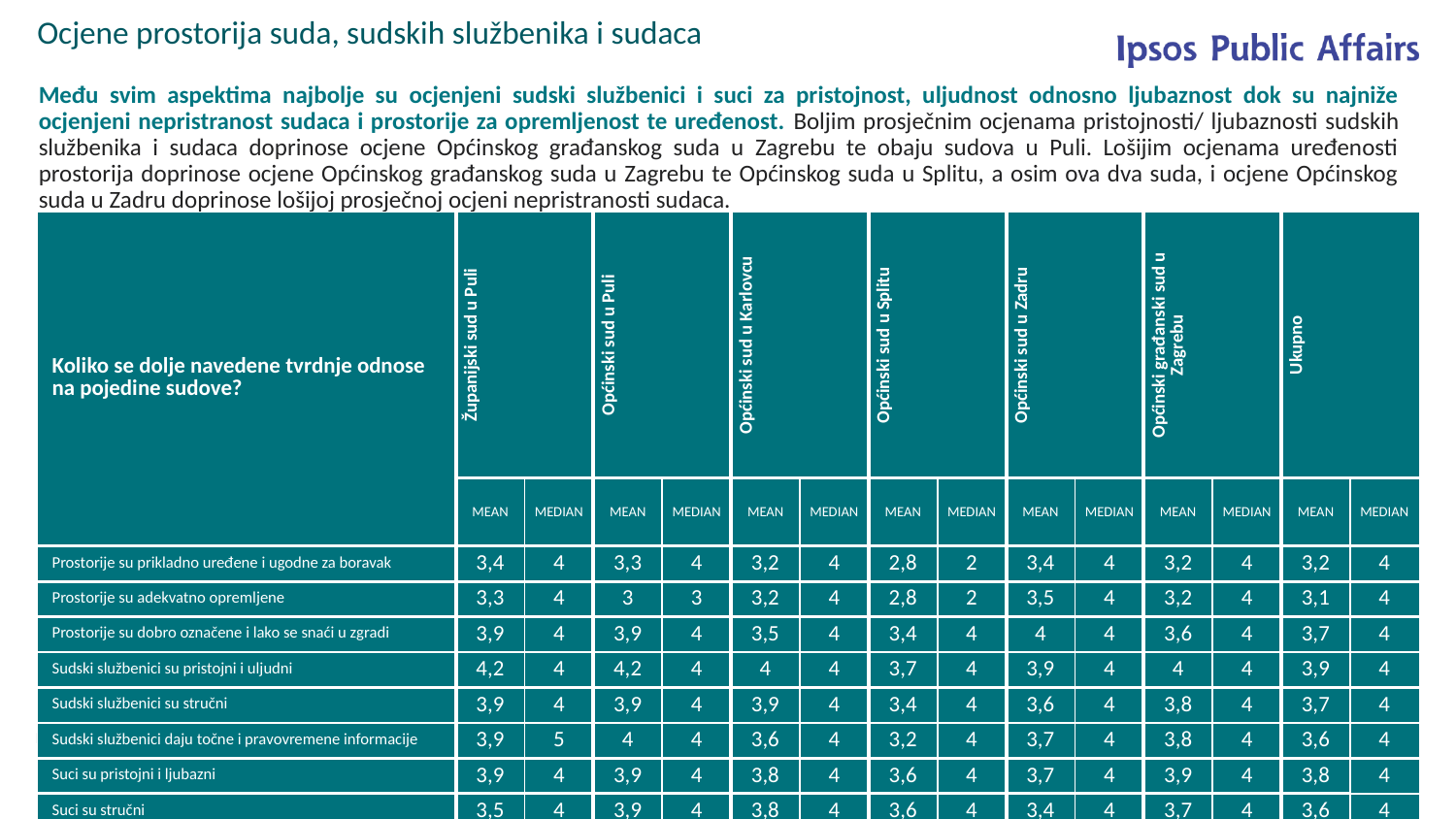

Ocjene prostorija suda, sudskih službenika i sudaca
Među svim aspektima najbolje su ocjenjeni sudski službenici i suci za pristojnost, uljudnost odnosno ljubaznost dok su najniže ocjenjeni nepristranost sudaca i prostorije za opremljenost te uređenost. Boljim prosječnim ocjenama pristojnosti/ ljubaznosti sudskih službenika i sudaca doprinose ocjene Općinskog građanskog suda u Zagrebu te obaju sudova u Puli. Lošijim ocjenama uređenosti prostorija doprinose ocjene Općinskog građanskog suda u Zagrebu te Općinskog suda u Splitu, a osim ova dva suda, i ocjene Općinskog suda u Zadru doprinose lošijoj prosječnoj ocjeni nepristranosti sudaca.
| Koliko se dolje navedene tvrdnje odnose na pojedine sudove? | Županijski sud u Puli |  | Općinski sud u Puli |  | Općinski sud u Karlovcu |  | Općinski sud u Splitu |  | Općinski sud u Zadru |  | Općinski građanski sud u Zagrebu |  | Ukupno |  |
| --- | --- | --- | --- | --- | --- | --- | --- | --- | --- | --- | --- | --- | --- | --- |
|  | MEAN | MEDIAN | MEAN | MEDIAN | MEAN | MEDIAN | MEAN | MEDIAN | MEAN | MEDIAN | MEAN | MEDIAN | MEAN | MEDIAN |
| Prostorije su prikladno uređene i ugodne za boravak | 3,4 | 4 | 3,3 | 4 | 3,2 | 4 | 2,8 | 2 | 3,4 | 4 | 3,2 | 4 | 3,2 | 4 |
| Prostorije su adekvatno opremljene | 3,3 | 4 | 3 | 3 | 3,2 | 4 | 2,8 | 2 | 3,5 | 4 | 3,2 | 4 | 3,1 | 4 |
| Prostorije su dobro označene i lako se snaći u zgradi | 3,9 | 4 | 3,9 | 4 | 3,5 | 4 | 3,4 | 4 | 4 | 4 | 3,6 | 4 | 3,7 | 4 |
| Sudski službenici su pristojni i uljudni | 4,2 | 4 | 4,2 | 4 | 4 | 4 | 3,7 | 4 | 3,9 | 4 | 4 | 4 | 3,9 | 4 |
| Sudski službenici su stručni | 3,9 | 4 | 3,9 | 4 | 3,9 | 4 | 3,4 | 4 | 3,6 | 4 | 3,8 | 4 | 3,7 | 4 |
| Sudski službenici daju točne i pravovremene informacije | 3,9 | 5 | 4 | 4 | 3,6 | 4 | 3,2 | 4 | 3,7 | 4 | 3,8 | 4 | 3,6 | 4 |
| Suci su pristojni i ljubazni | 3,9 | 4 | 3,9 | 4 | 3,8 | 4 | 3,6 | 4 | 3,7 | 4 | 3,9 | 4 | 3,8 | 4 |
| Suci su stručni | 3,5 | 4 | 3,9 | 4 | 3,8 | 4 | 3,6 | 4 | 3,4 | 4 | 3,7 | 4 | 3,6 | 4 |
| Suci su nepristrani | 3,6 | 4 | 3,4 | 4 | 3,4 | 4 | 2,9 | 3 | 2,8 | 3 | 3,3 | 4 | 3,1 | 3 |
P16. Molim Vas da ocijenite Vaše iskustvo s tim sudom. Koliko svaka od slijedećih karakteristika opisuje stanje na tom sudu?
1 – Uopće ne opisuje … 5 – U potpunosti opisuje. Uzorak: N=391